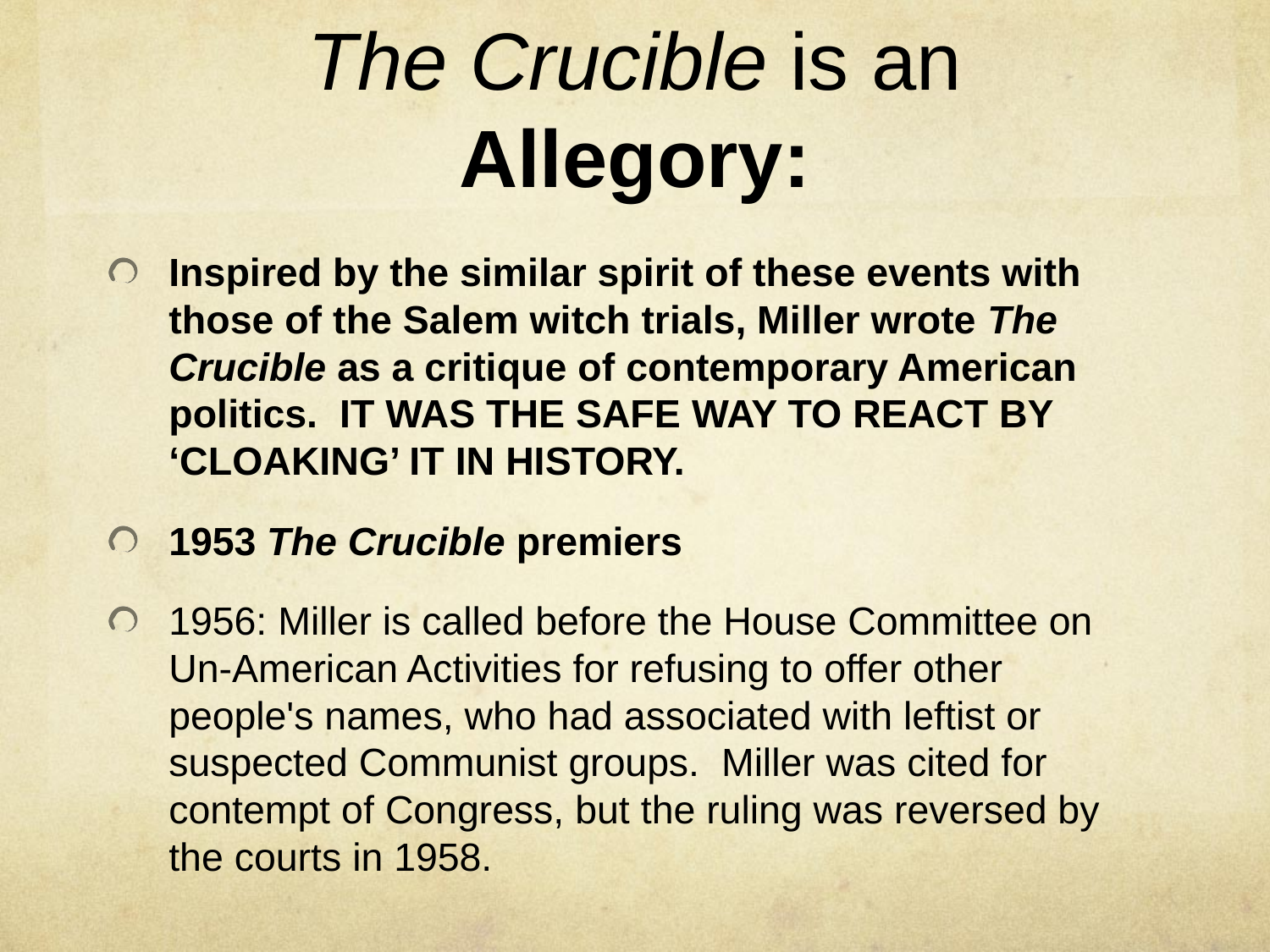

# The Crucible is an Allegory:
Inspired by the similar spirit of these events with those of the Salem witch trials, Miller wrote The Crucible as a critique of contemporary American politics.  IT WAS THE SAFE WAY TO REACT BY ‘CLOAKING’ IT IN HISTORY.
1953 The Crucible premiers
1956: Miller is called before the House Committee on Un-American Activities for refusing to offer other people's names, who had associated with leftist or suspected Communist groups.  Miller was cited for contempt of Congress, but the ruling was reversed by the courts in 1958.